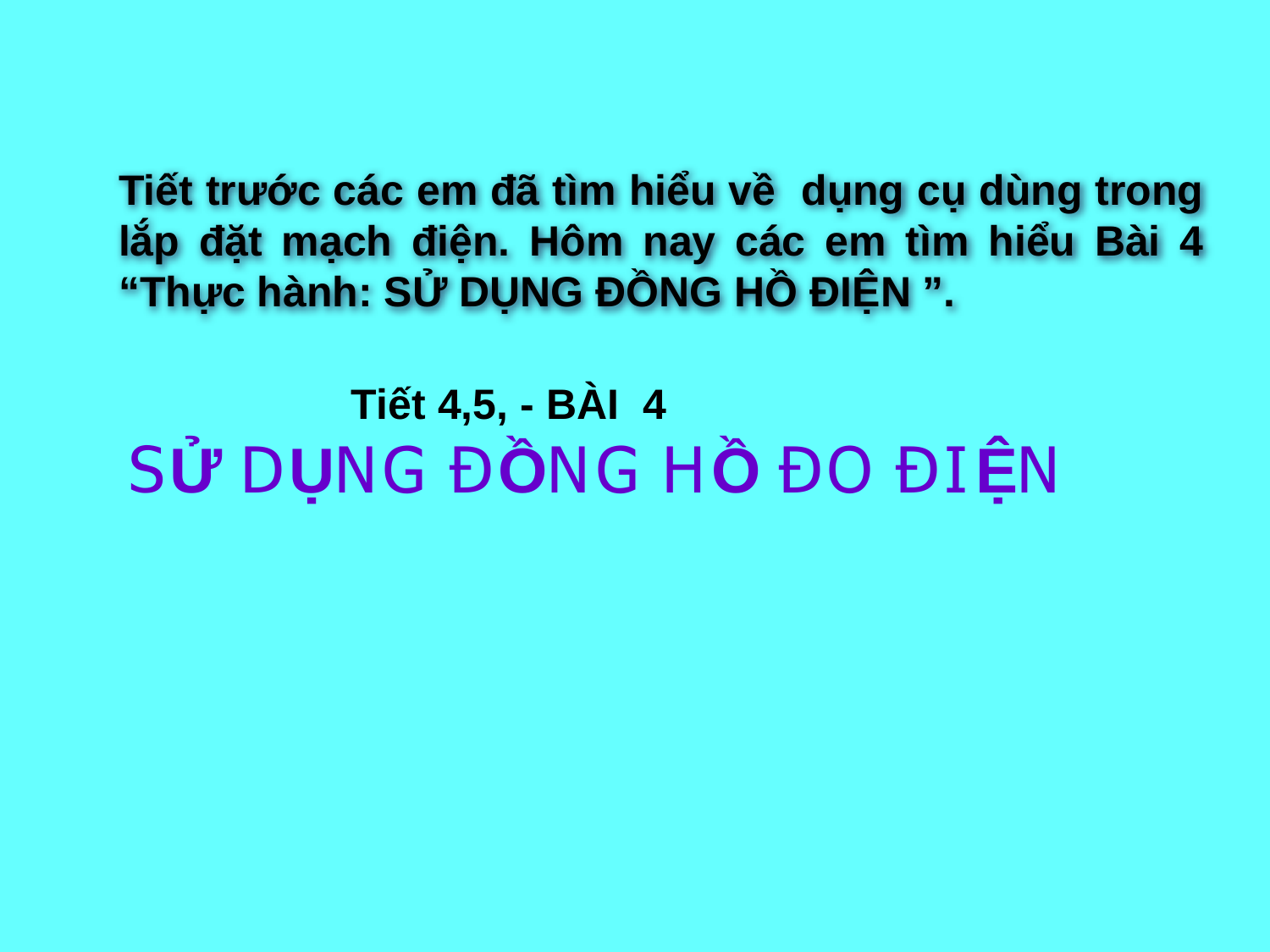

Tiết trước các em đã tìm hiểu về  dụng cụ dùng trong lắp đặt mạch điện. Hôm nay các em tìm hiểu Bài 4 “Thực hành: SỬ DỤNG ĐỒNG HỒ ĐIỆN ”.
Tiết 4,5, - BÀI  4
SỬ DỤNG ĐỒNG HỒ ĐO ĐIỆN